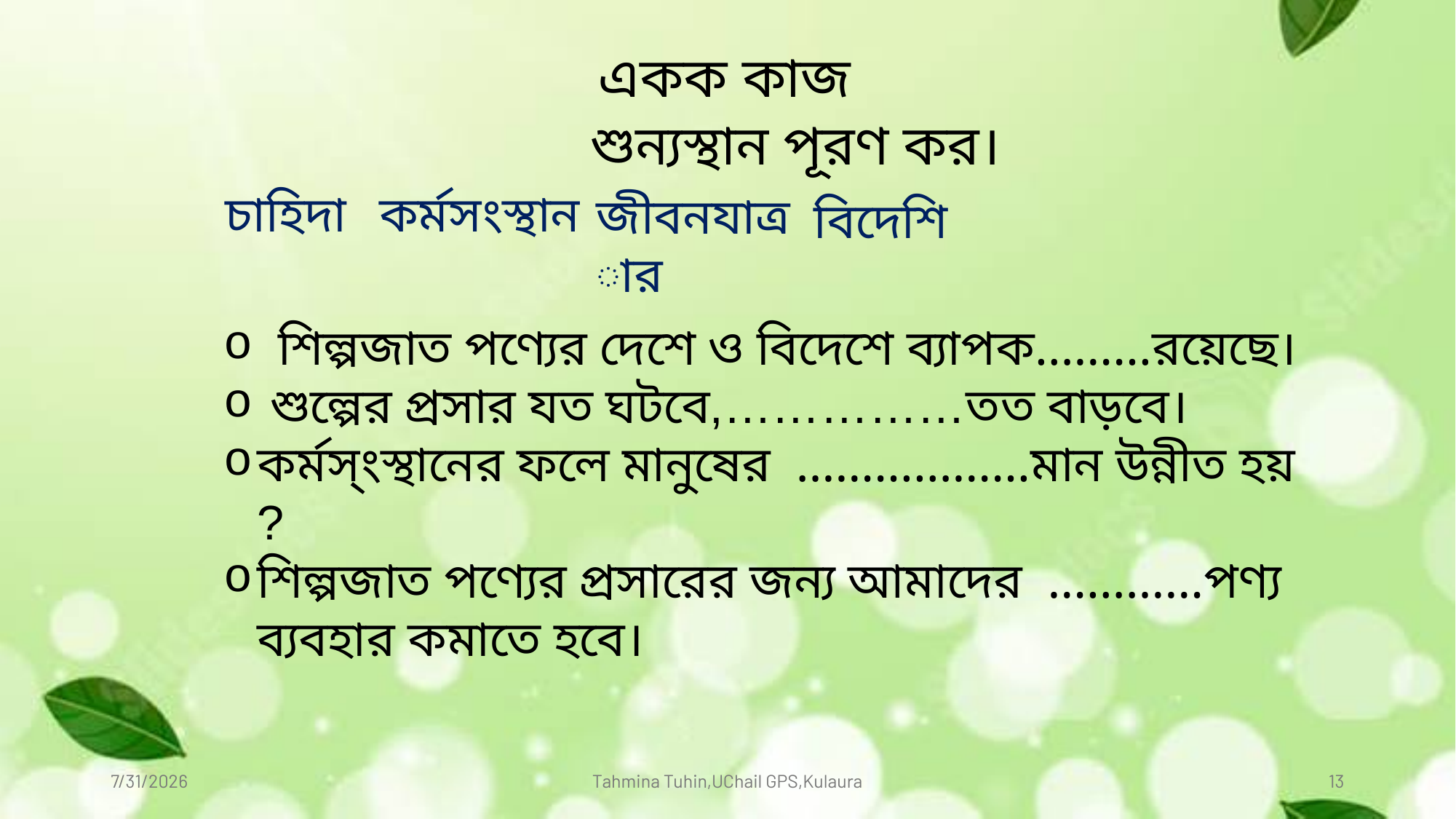

একক কাজ
শুন্যস্থান পূরণ কর।
চাহিদা
কর্মসংস্থান
জীবনযাত্রার
বিদেশি
শিল্পজাত পণ্যের দেশে ও বিদেশে ব্যাপক………রয়েছে।
 শুল্পের প্রসার যত ঘটবে,……………তত বাড়বে।
কর্মস্ংস্থানের ফলে মানুষের  ………………মান উন্নীত হয় ?
শিল্পজাত পণ্যের প্রসারের জন্য আমাদের  …………পণ্য ব্যবহার কমাতে হবে।

7/31/2026
Tahmina Tuhin,UChail GPS,Kulaura
13